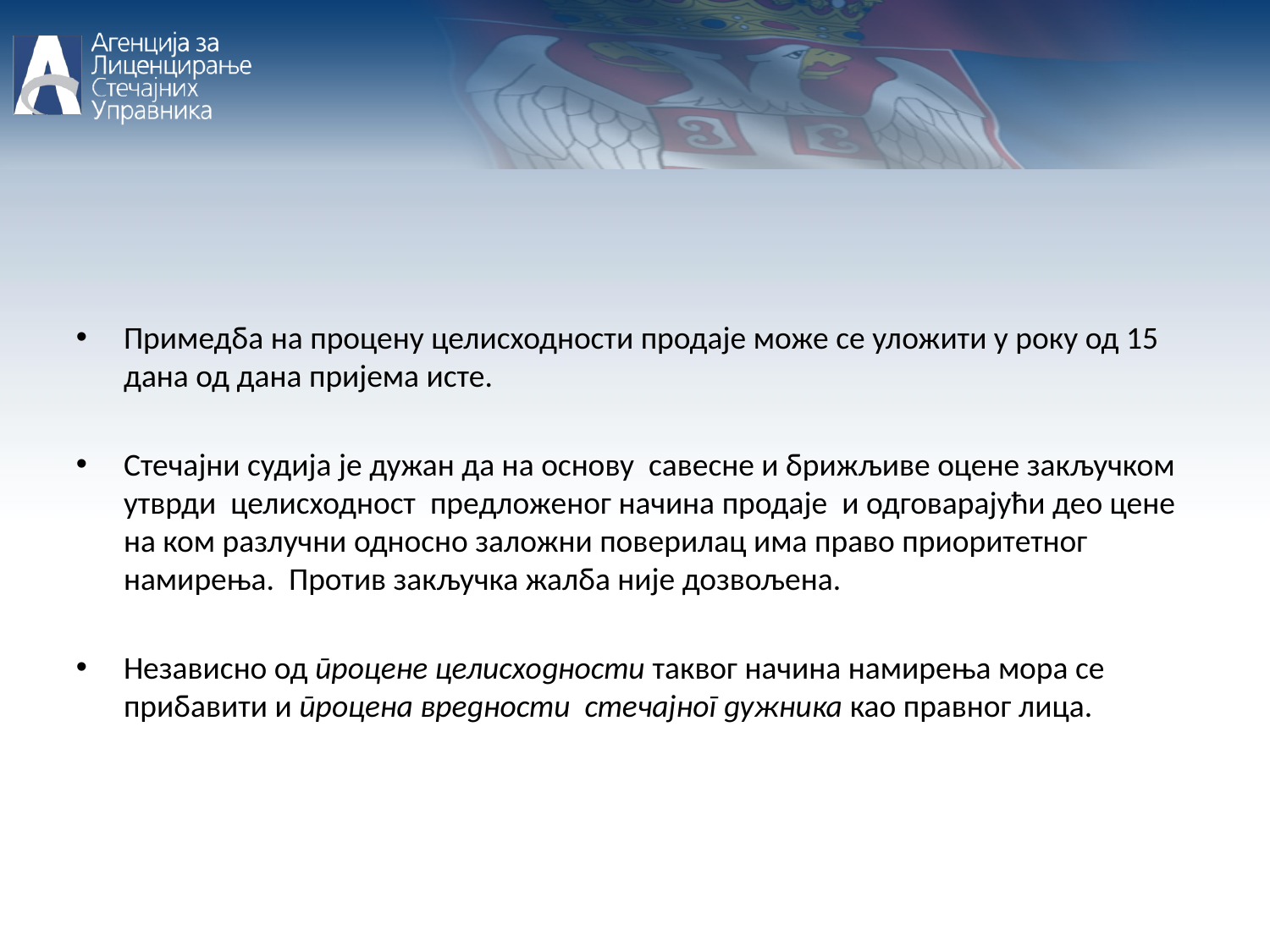

Примедба на процену целисходности продаје може се уложити у року од 15 дана од дана пријема исте.

Стечајни судија је дужан да на основу  савесне и брижљиве оцене закључком утврди  целисходност  предложеног начина продаје  и одговарајући део цене на ком разлучни односно заложни поверилац има право приоритетног намирења.  Против закључка жалба није дозвољена.

Независно од процене целисходности таквог начина намирења мора се  прибавити и процена вредности  стечајног дужника као правног лица.